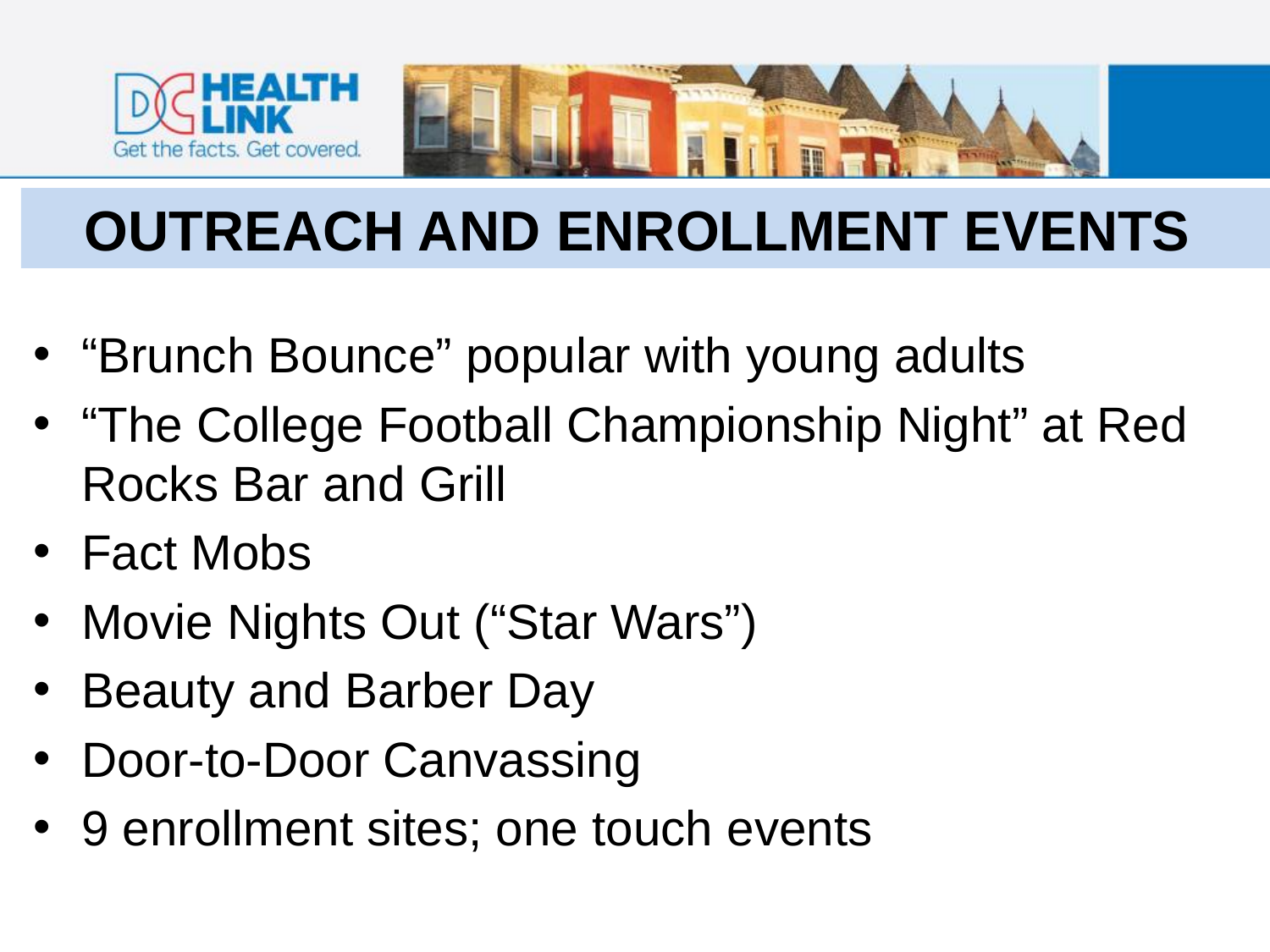

OUTREACH AND ENROLLMENT EVENTS
“Brunch Bounce” popular with young adults
“The College Football Championship Night” at Red Rocks Bar and Grill
Fact Mobs
Movie Nights Out (“Star Wars”)
Beauty and Barber Day
Door-to-Door Canvassing
9 enrollment sites; one touch events